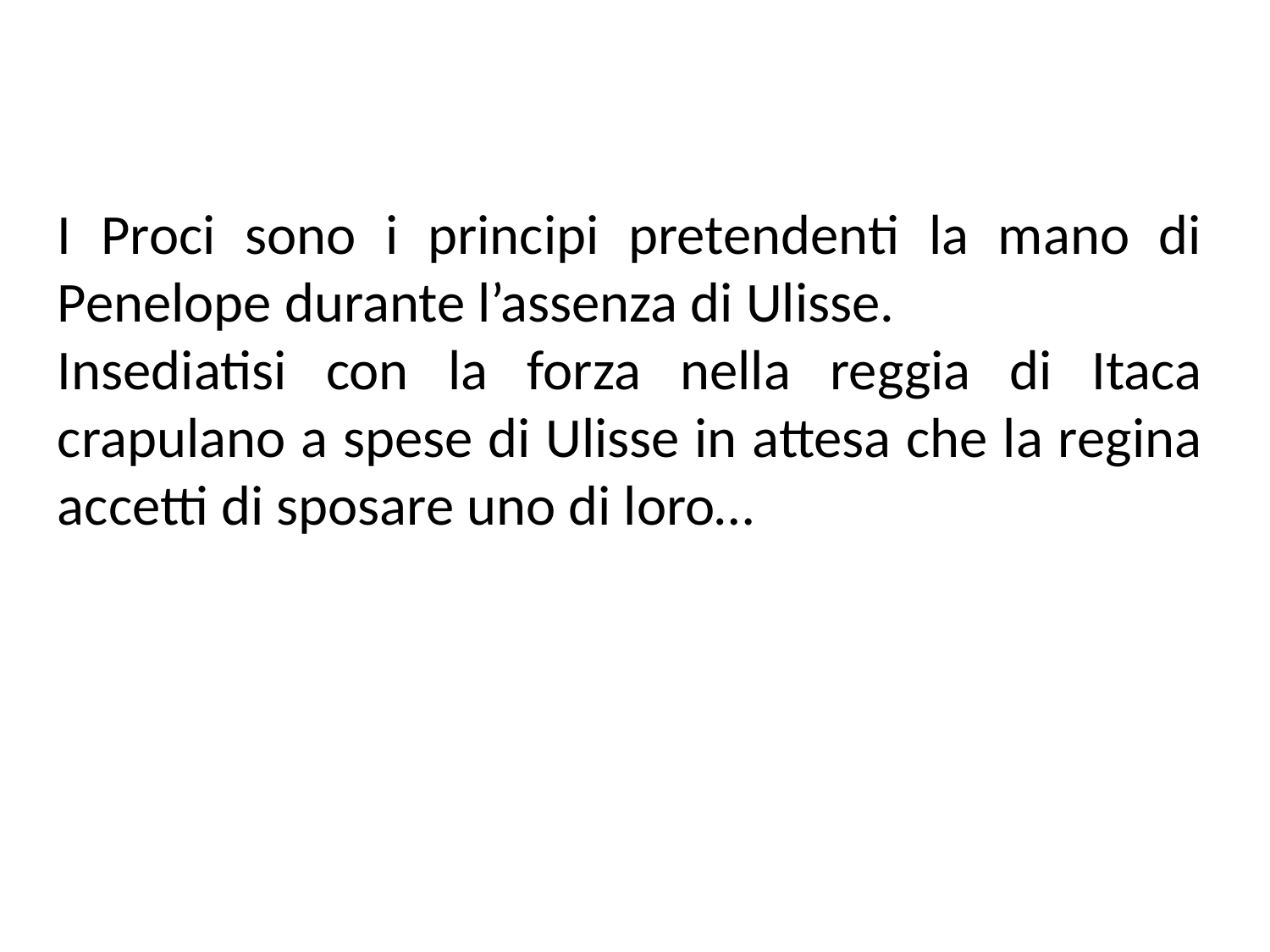

I Proci sono i principi pretendenti la mano di Penelope durante l’assenza di Ulisse.
Insediatisi con la forza nella reggia di Itaca crapulano a spese di Ulisse in attesa che la regina accetti di sposare uno di loro…